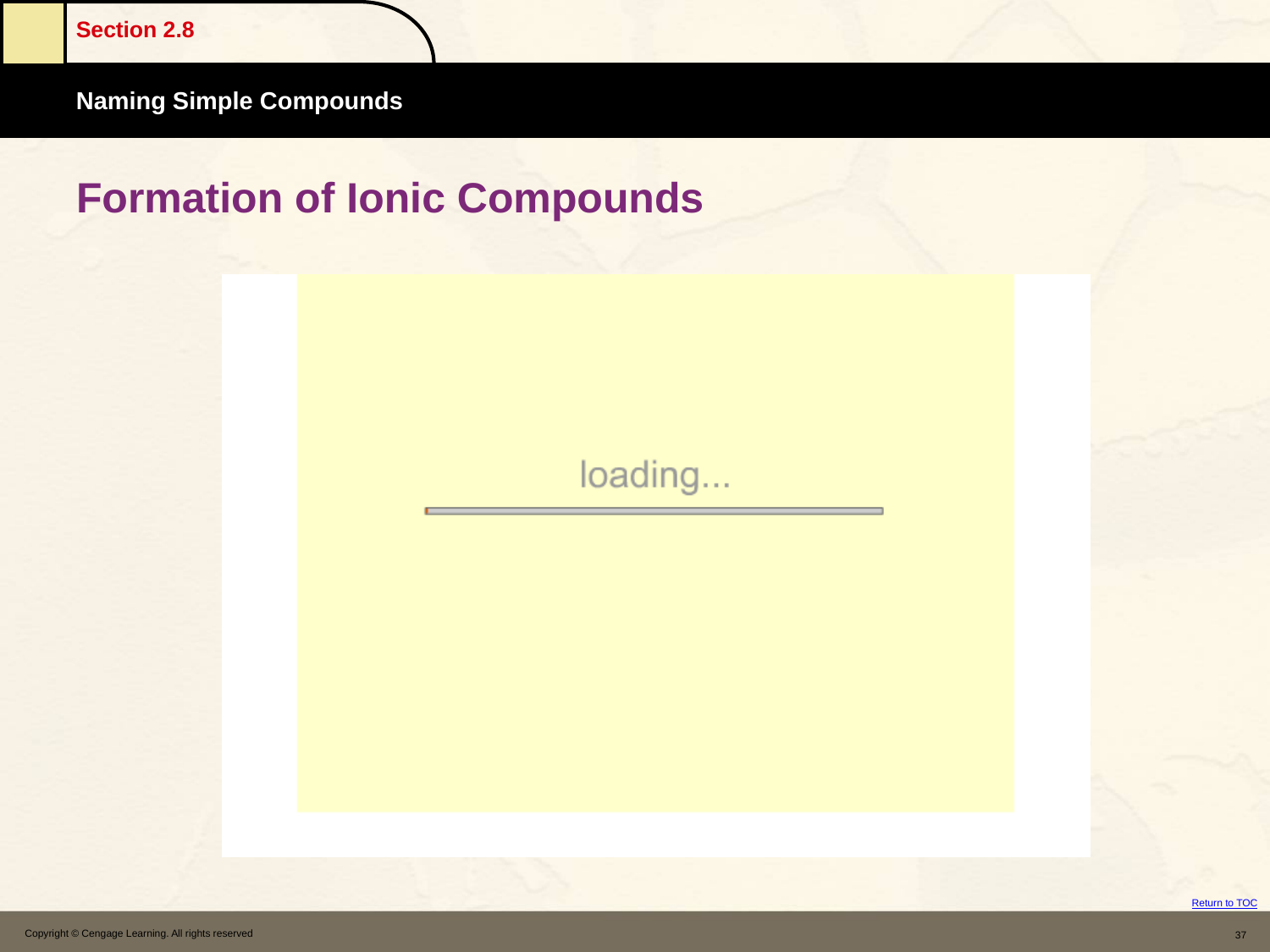

# Formation of Ionic Compounds
Copyright © Cengage Learning. All rights reserved
37